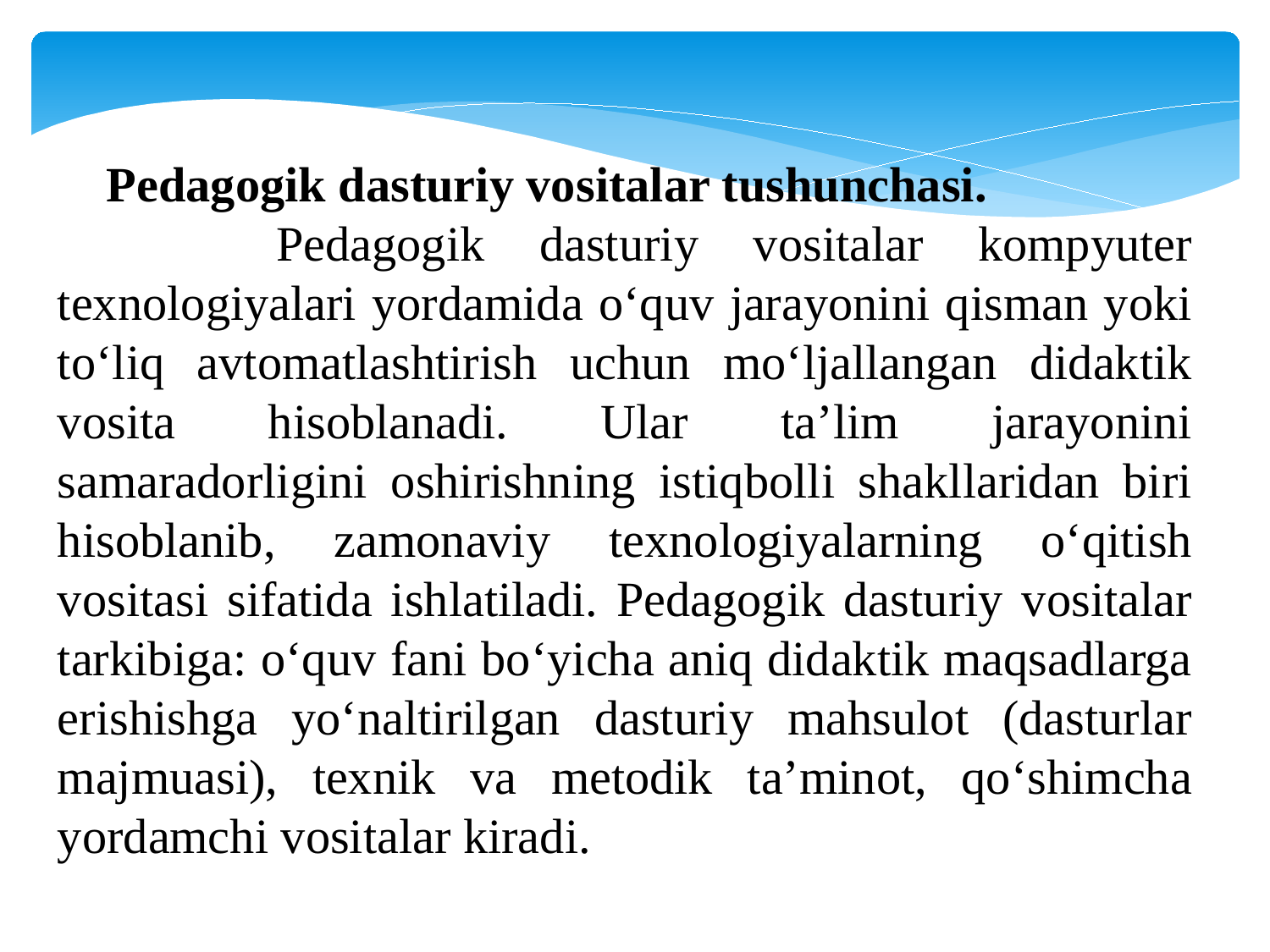

Pedagogik dasturiy vositalar tushunchasi.
    Pedagogik dasturiy vositalar kompyuter texnologiyalari yordamida o‘quv jarayonini qisman yoki to‘liq avtomatlashtirish uchun mo‘ljallangan didaktik vosita hisoblanadi. Ular ta’lim jarayonini samaradorligini oshirishning istiqbolli shakllaridan biri hisoblanib, zamonaviy texnologiyalarning o‘qitish vositasi sifatida ishlatiladi. Pedagogik dasturiy vositalar tarkibiga: o‘quv fani bo‘yicha aniq didaktik maqsadlarga erishishga yo‘naltirilgan dasturiy mahsulot (dasturlar majmuasi), texnik va metodik ta’minot, qo‘shimcha yordamchi vositalar kiradi.